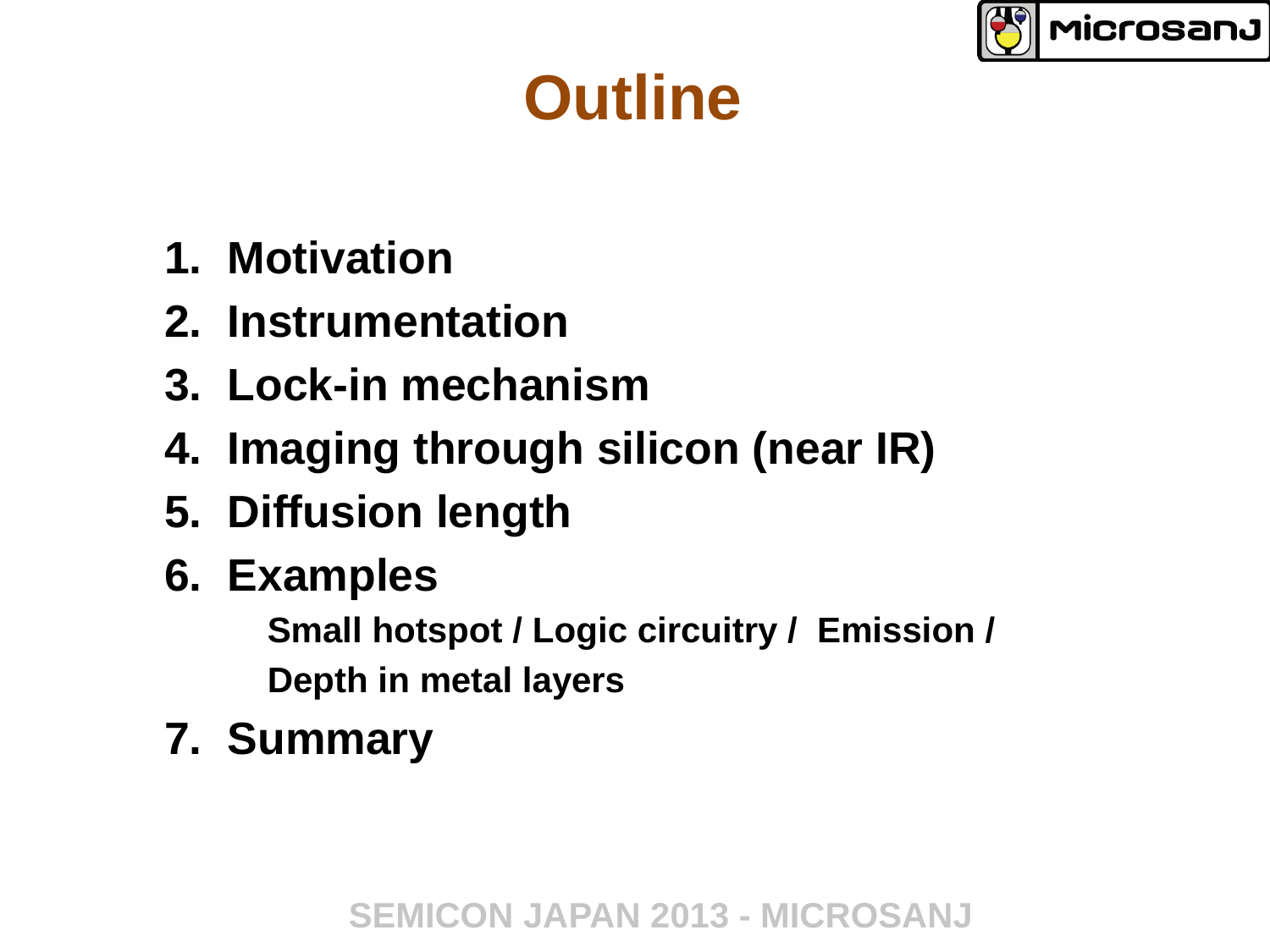

# Outline
Motivation
Instrumentation
Lock-in mechanism
Imaging through silicon (near IR)
Diffusion length
Examples
Small hotspot / Logic circuitry /  Emission /
Depth in metal layers
Summary

SEMICON JAPAN 2013 - MICROSANJ